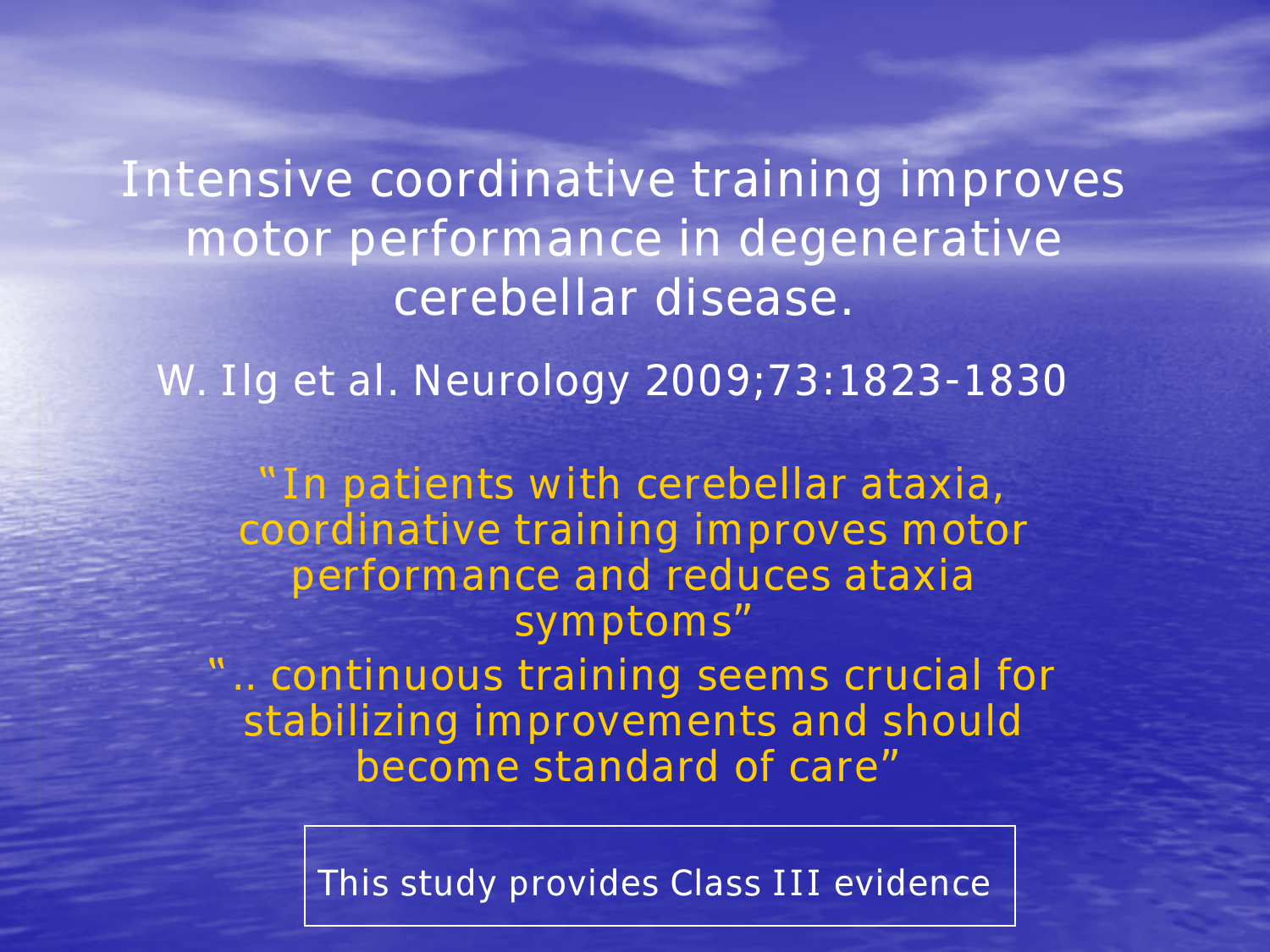

# Intensive coordinative training improves motor performance in degenerative cerebellar disease. W. Ilg et al. Neurology 2009;73:1823-1830
“In patients with cerebellar ataxia, coordinative training improves motor performance and reduces ataxia symptoms”
“.. continuous training seems crucial for stabilizing improvements and should become standard of care”

This study provides Class III evidence